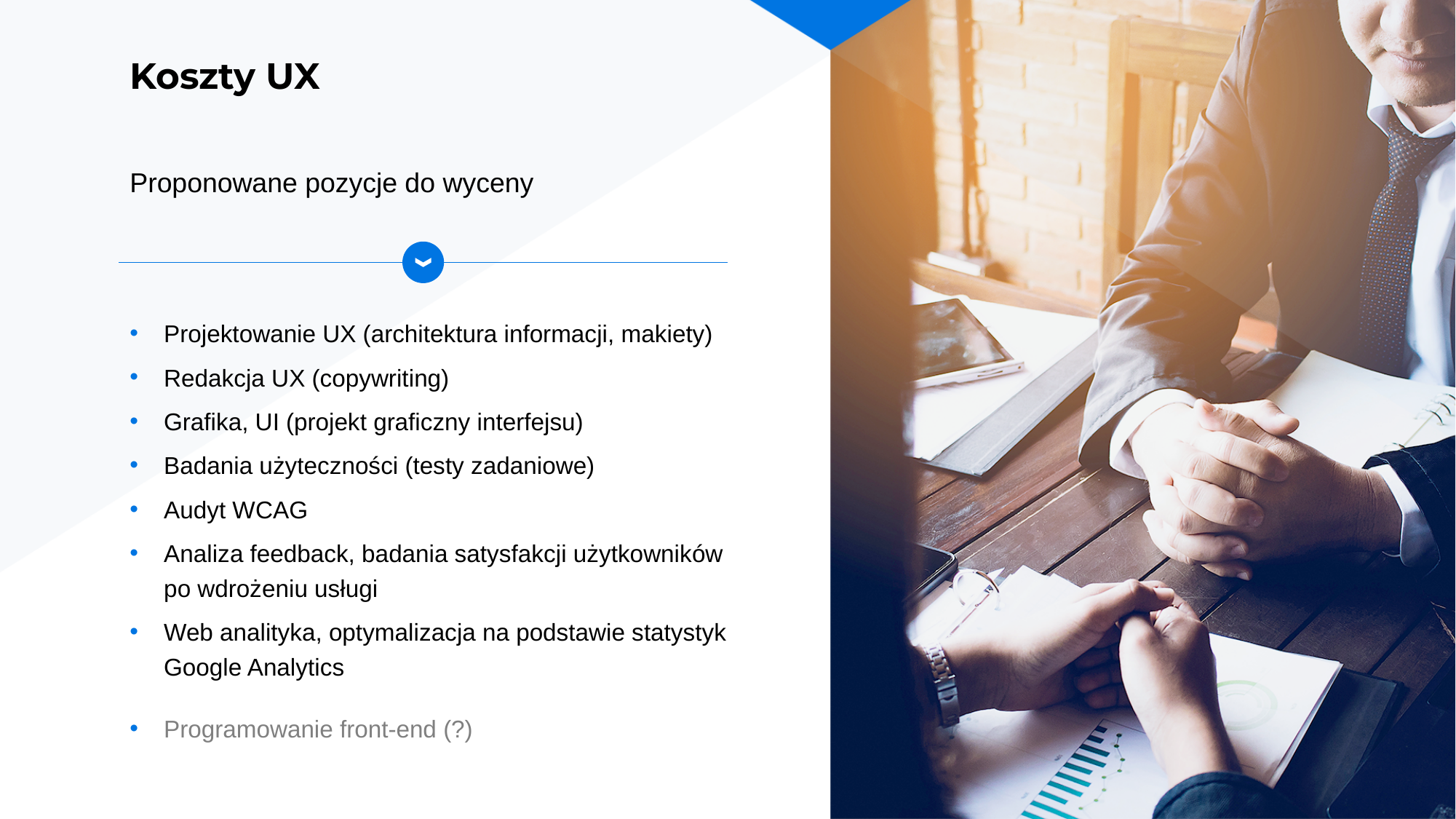

# Koszty UX
Proponowane pozycje do wyceny
Projektowanie UX (architektura informacji, makiety)
Redakcja UX (copywriting)
Grafika, UI (projekt graficzny interfejsu)
Badania użyteczności (testy zadaniowe)
Audyt WCAG
Analiza feedback, badania satysfakcji użytkowników po wdrożeniu usługi
Web analityka, optymalizacja na podstawie statystyk Google Analytics
Programowanie front-end (?)